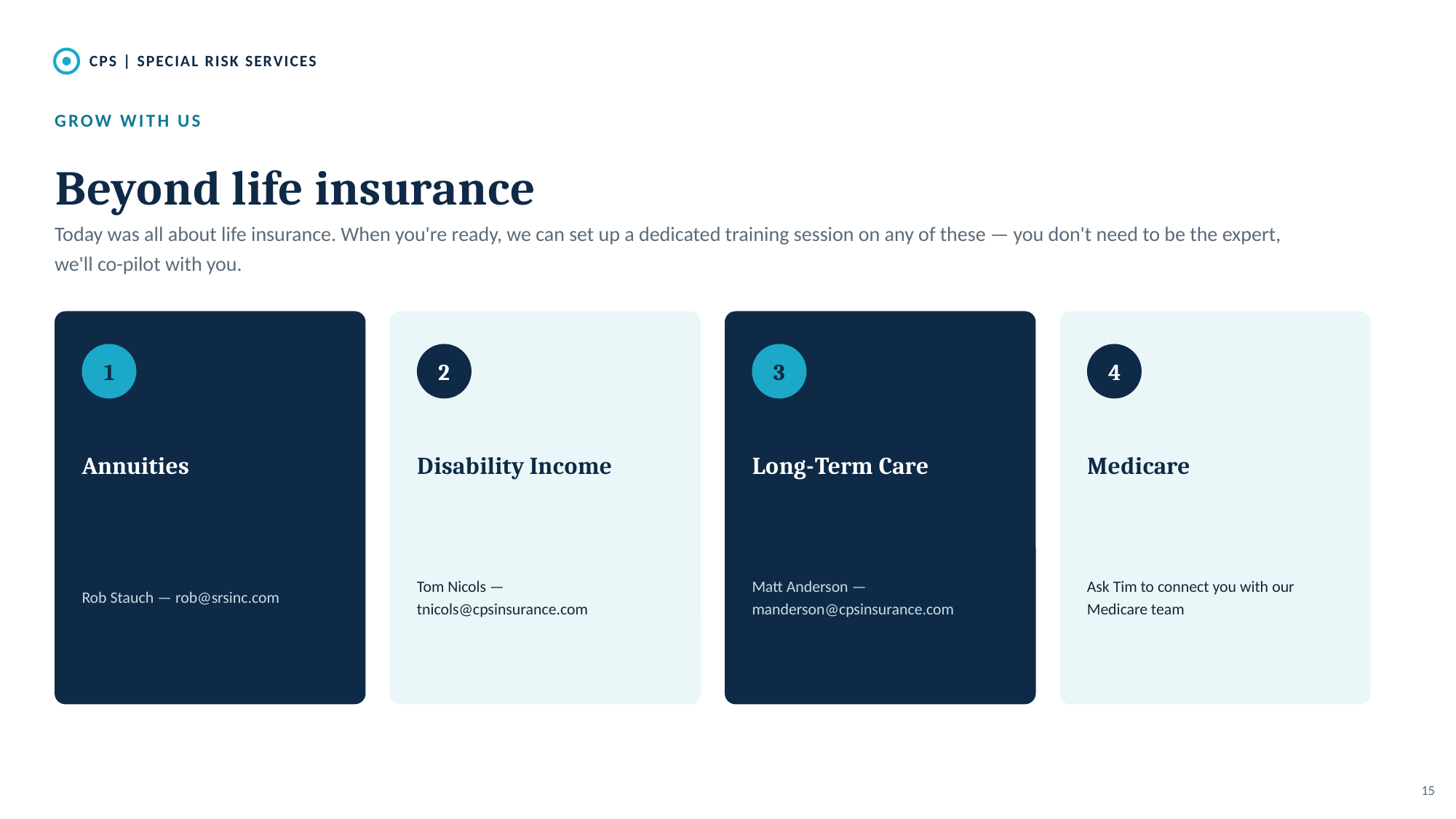

CPS | SPECIAL RISK SERVICES

GROW WITH US
Beyond life insurance
Today was all about life insurance. When you're ready, we can set up a dedicated training session on any of these — you don't need to be the expert, we'll co-pilot with you.

1

2

3

4
Annuities
Disability Income
Long-Term Care
Medicare
Rob Stauch — rob@srsinc.com
Tom Nicols — tnicols@cpsinsurance.com
Matt Anderson — manderson@cpsinsurance.com
Ask Tim to connect you with our Medicare team
15